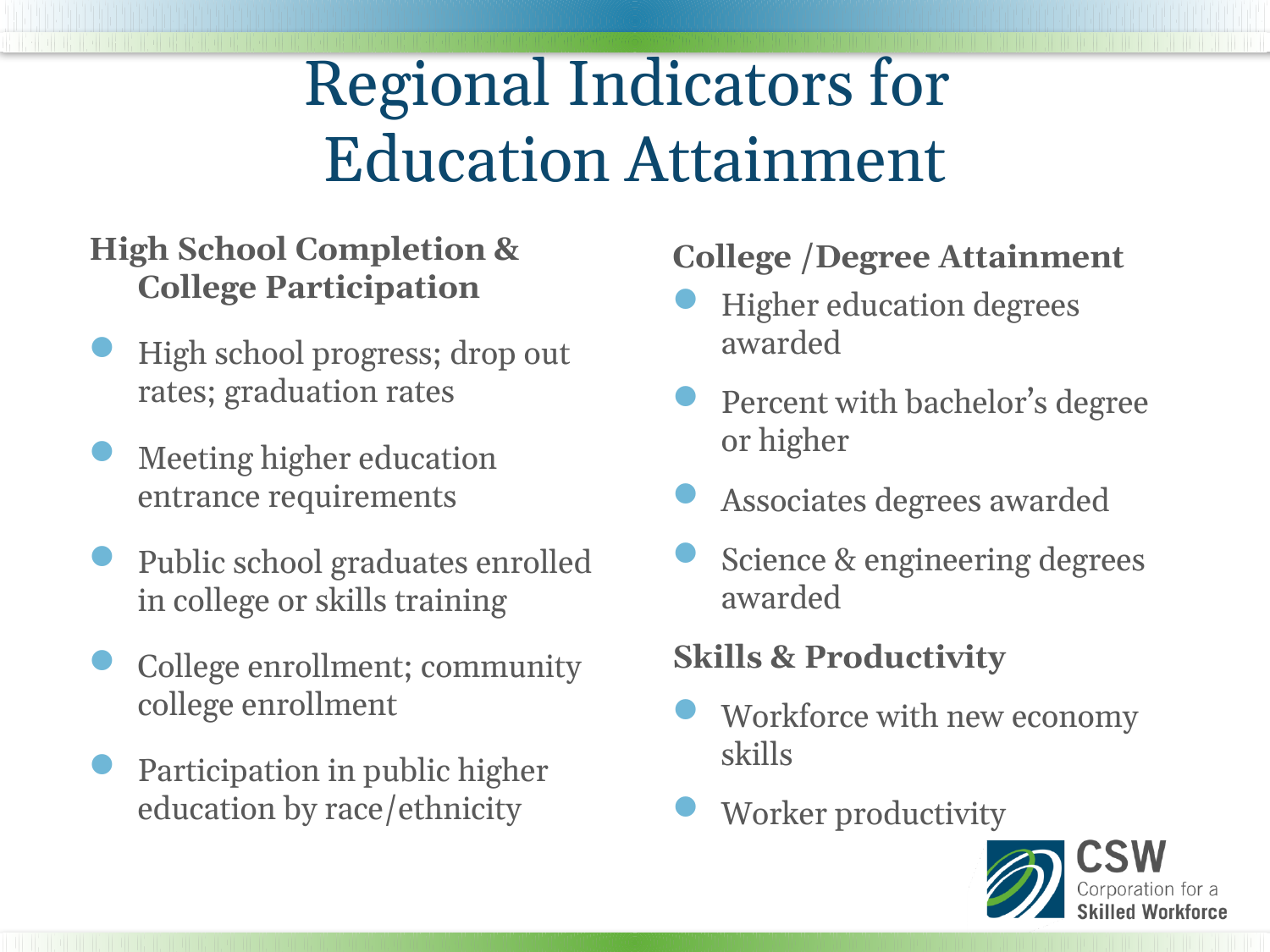

# Regional Indicators for Education Attainment
High School Completion & College Participation
High school progress; drop out rates; graduation rates
Meeting higher education entrance requirements
Public school graduates enrolled in college or skills training
College enrollment; community college enrollment
Participation in public higher education by race/ethnicity
College /Degree Attainment
Higher education degrees awarded
Percent with bachelor’s degree or higher
Associates degrees awarded
Science & engineering degrees awarded
Skills & Productivity
Workforce with new economy skills
Worker productivity